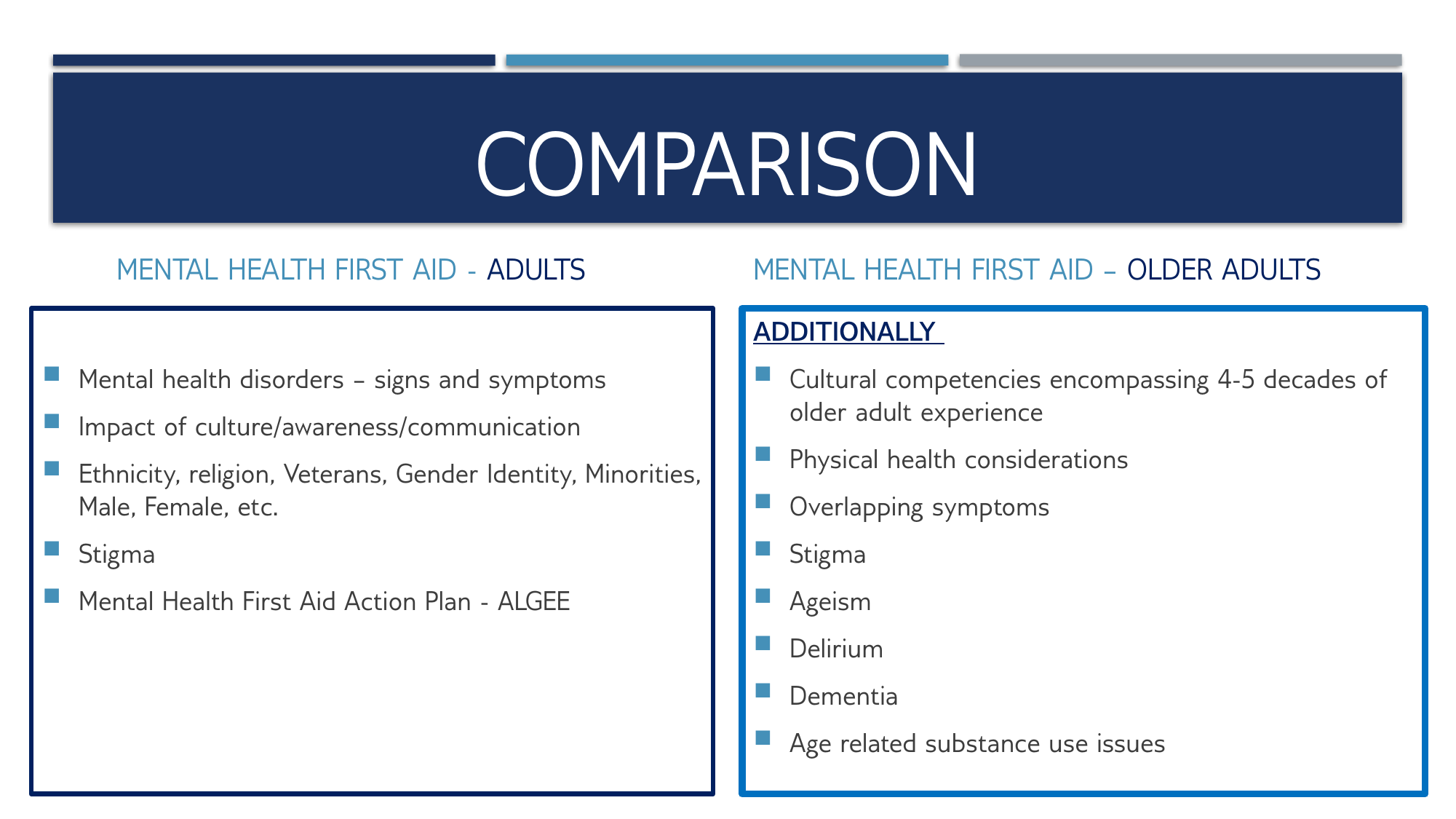

# COMPARISON
MENTAL HEALTH FIRST AID – OLDER ADULTS
MENTAL HEALTH FIRST AID - ADULTS

Mental health disorders – signs and symptoms
Impact of culture/awareness/communication
Ethnicity, religion, Veterans, Gender Identity, Minorities, Male, Female, etc.
Stigma
Mental Health First Aid Action Plan - ALGEE
ADDITIONALLY
Cultural competencies encompassing 4-5 decades of older adult experience
Physical health considerations
Overlapping symptoms
Stigma
Ageism
Delirium
Dementia
Age related substance use issues